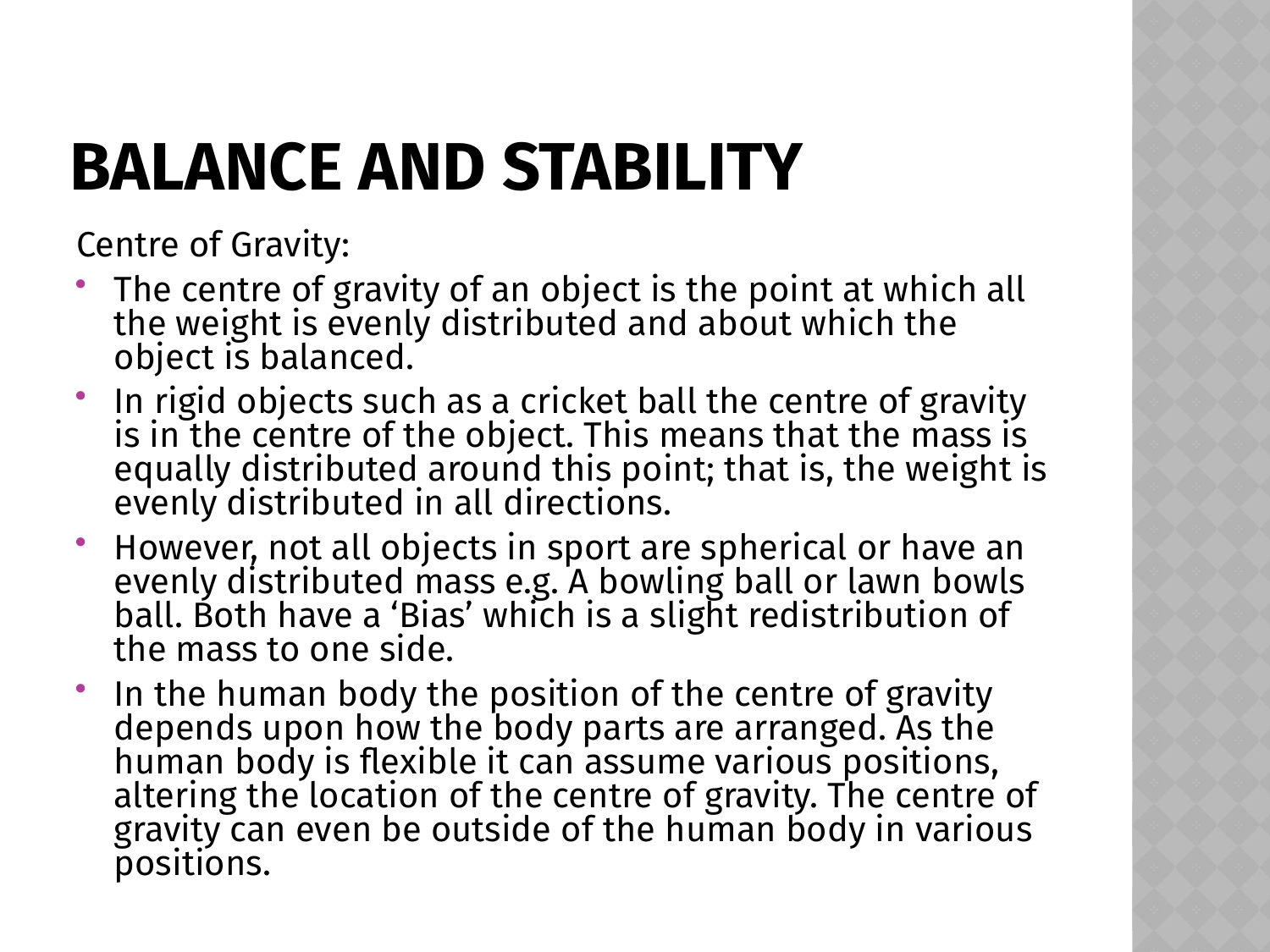

# Balance and Stability
Centre of Gravity:
The centre of gravity of an object is the point at which all the weight is evenly distributed and about which the object is balanced.
In rigid objects such as a cricket ball the centre of gravity is in the centre of the object. This means that the mass is equally distributed around this point; that is, the weight is evenly distributed in all directions.
However, not all objects in sport are spherical or have an evenly distributed mass e.g. A bowling ball or lawn bowls ball. Both have a ‘Bias’ which is a slight redistribution of the mass to one side.
In the human body the position of the centre of gravity depends upon how the body parts are arranged. As the human body is flexible it can assume various positions, altering the location of the centre of gravity. The centre of gravity can even be outside of the human body in various positions.